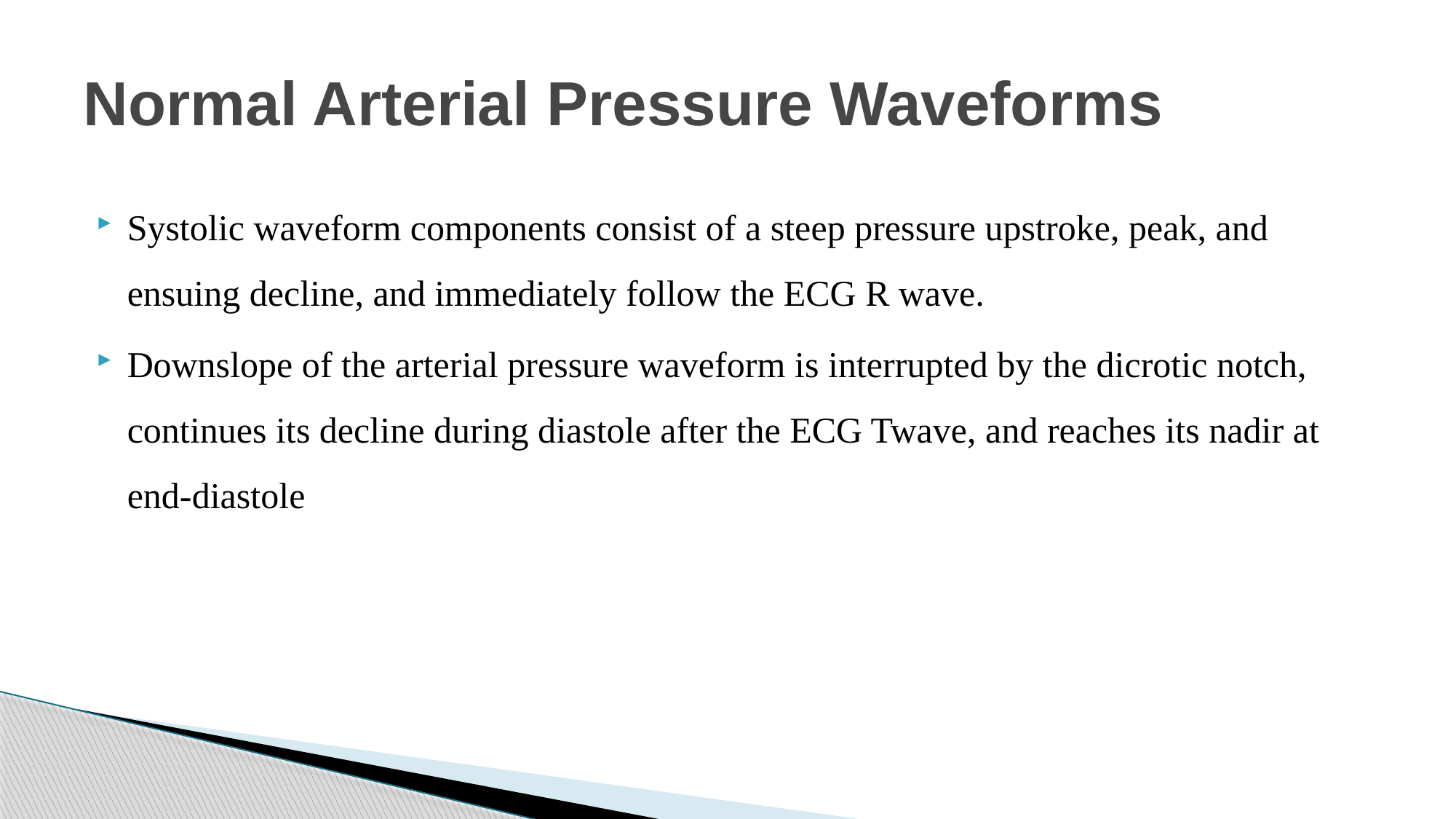

# Normal Arterial Pressure Waveforms
Systolic waveform components consist of a steep pressure upstroke, peak, and ensuing decline, and immediately follow the ECG R wave.
Downslope of the arterial pressure waveform is interrupted by the dicrotic notch, continues its decline during diastole after the ECG Twave, and reaches its nadir at end-diastole